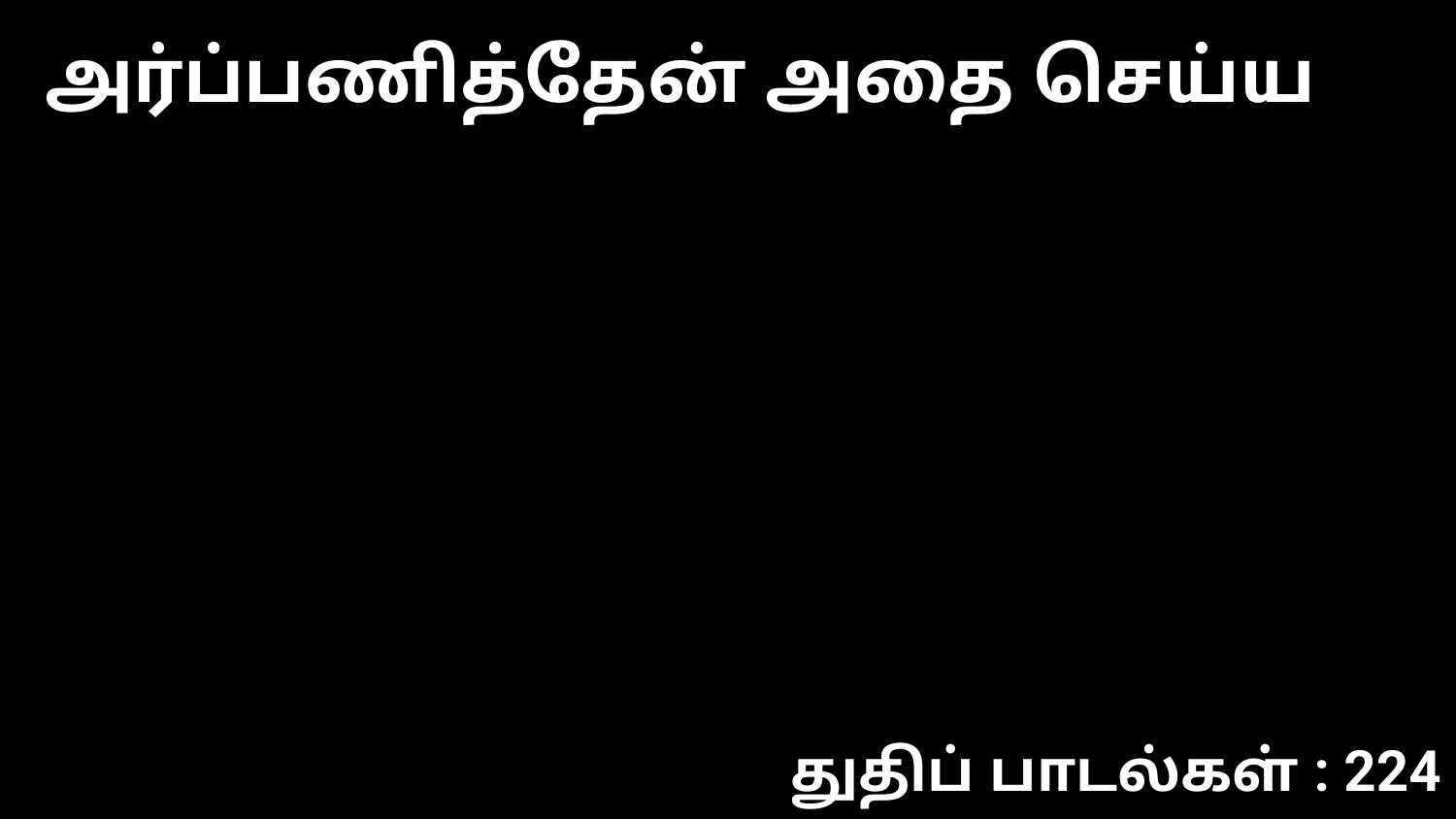

அர்ப்பணித்தேன் அதை செய்ய
துதிப் பாடல்கள் : 224